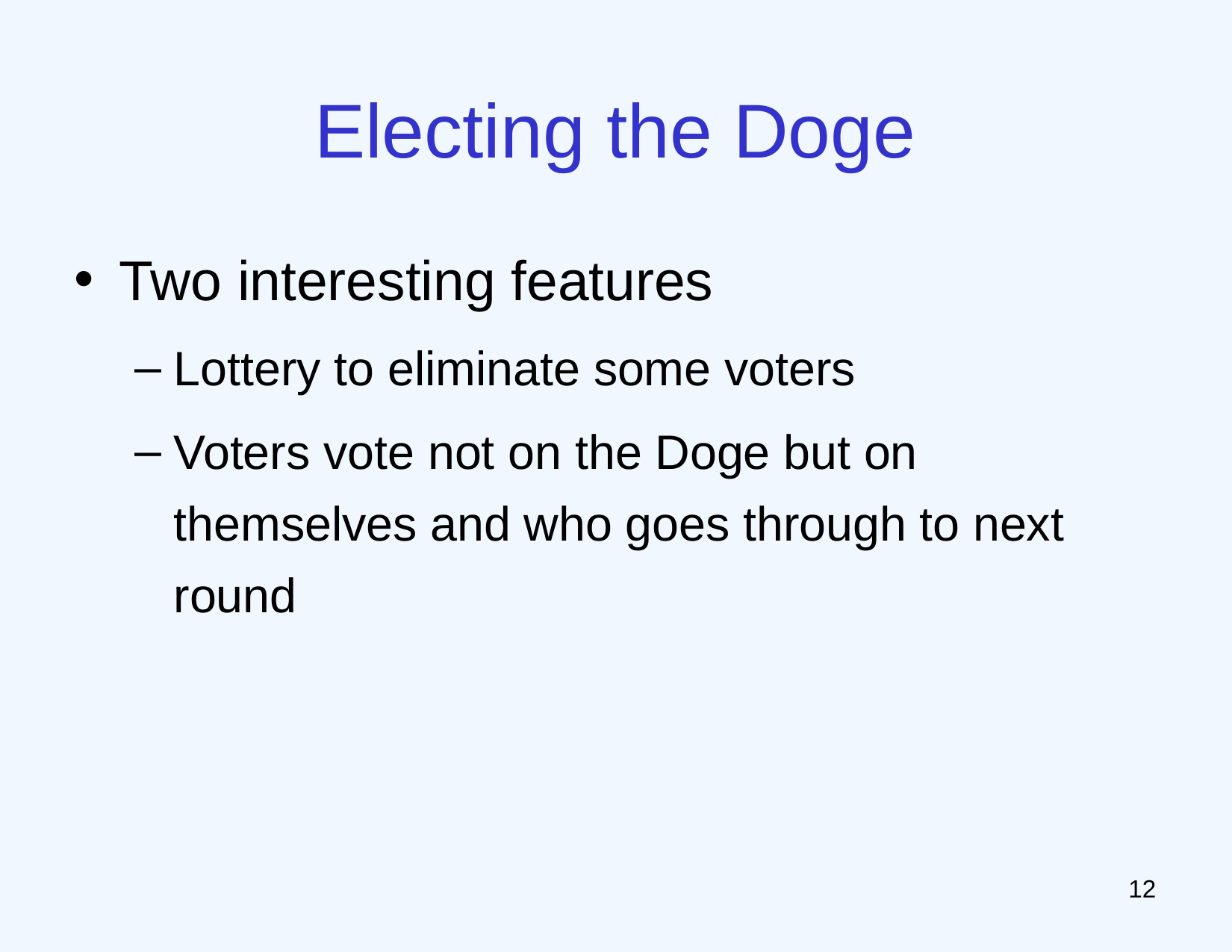

# Electing the Doge
Two interesting features
Lottery to eliminate some voters
Voters vote not on the Doge but on themselves and who goes through to next round
12